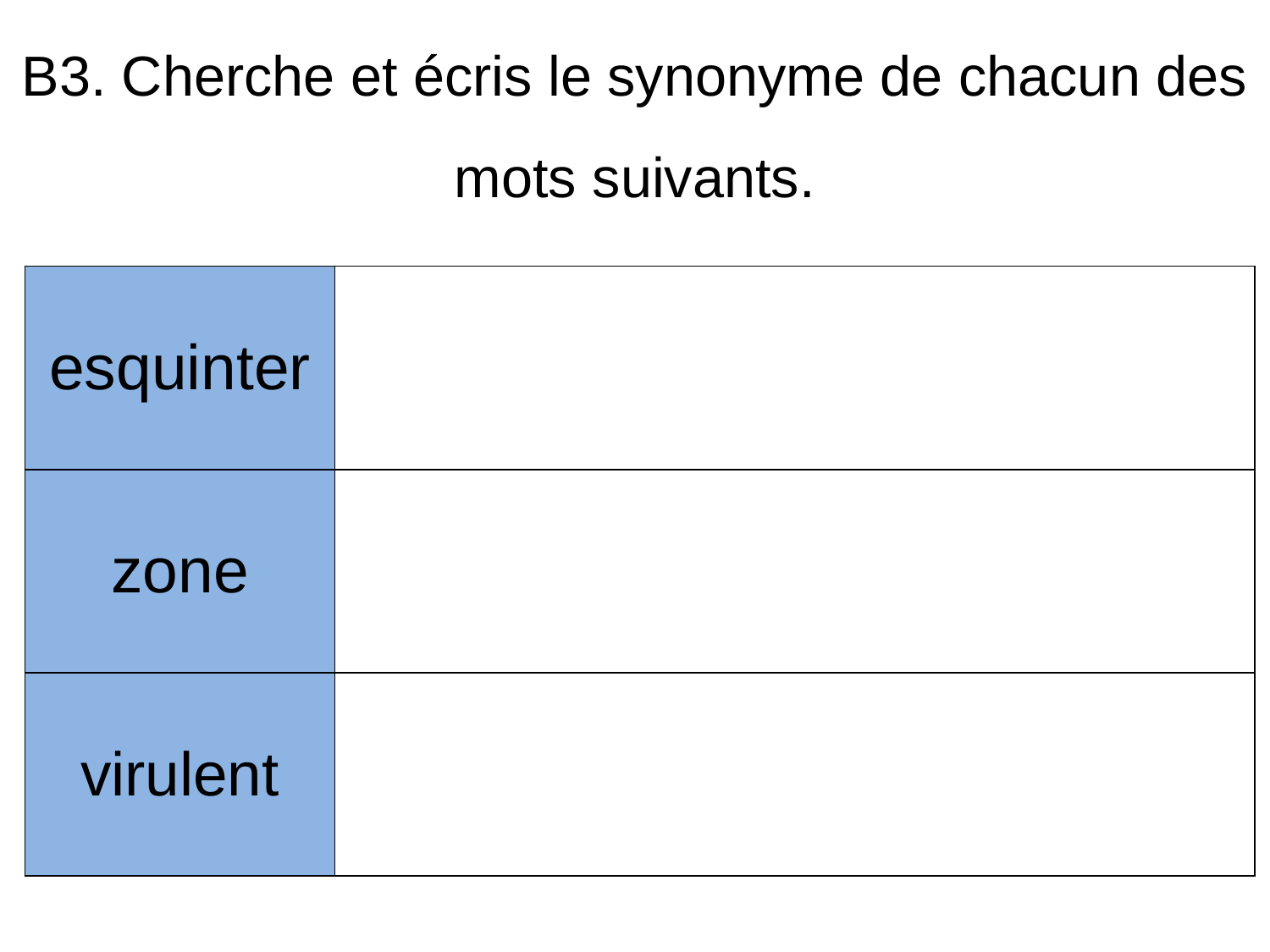

B3. Cherche et écris le synonyme de chacun des mots suivants.
| esquinter |  |
| --- | --- |
| zone |  |
| virulent |  |